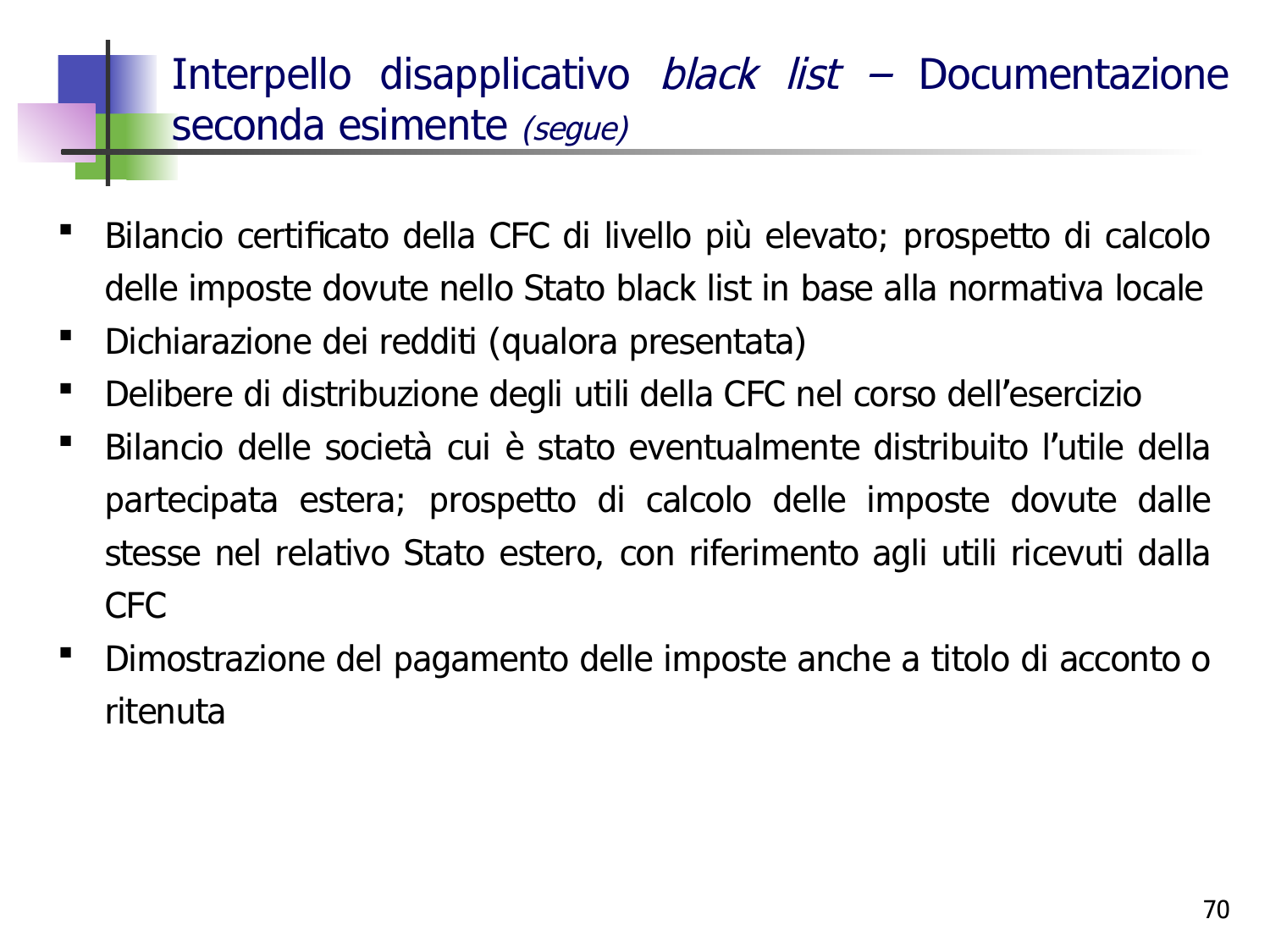

# Interpello disapplicativo black list – Documentazione seconda esimente (segue)
Bilancio certificato della CFC di livello più elevato; prospetto di calcolo delle imposte dovute nello Stato black list in base alla normativa locale
Dichiarazione dei redditi (qualora presentata)
Delibere di distribuzione degli utili della CFC nel corso dell’esercizio
Bilancio delle società cui è stato eventualmente distribuito l’utile della partecipata estera; prospetto di calcolo delle imposte dovute dalle stesse nel relativo Stato estero, con riferimento agli utili ricevuti dalla CFC
Dimostrazione del pagamento delle imposte anche a titolo di acconto o ritenuta
70